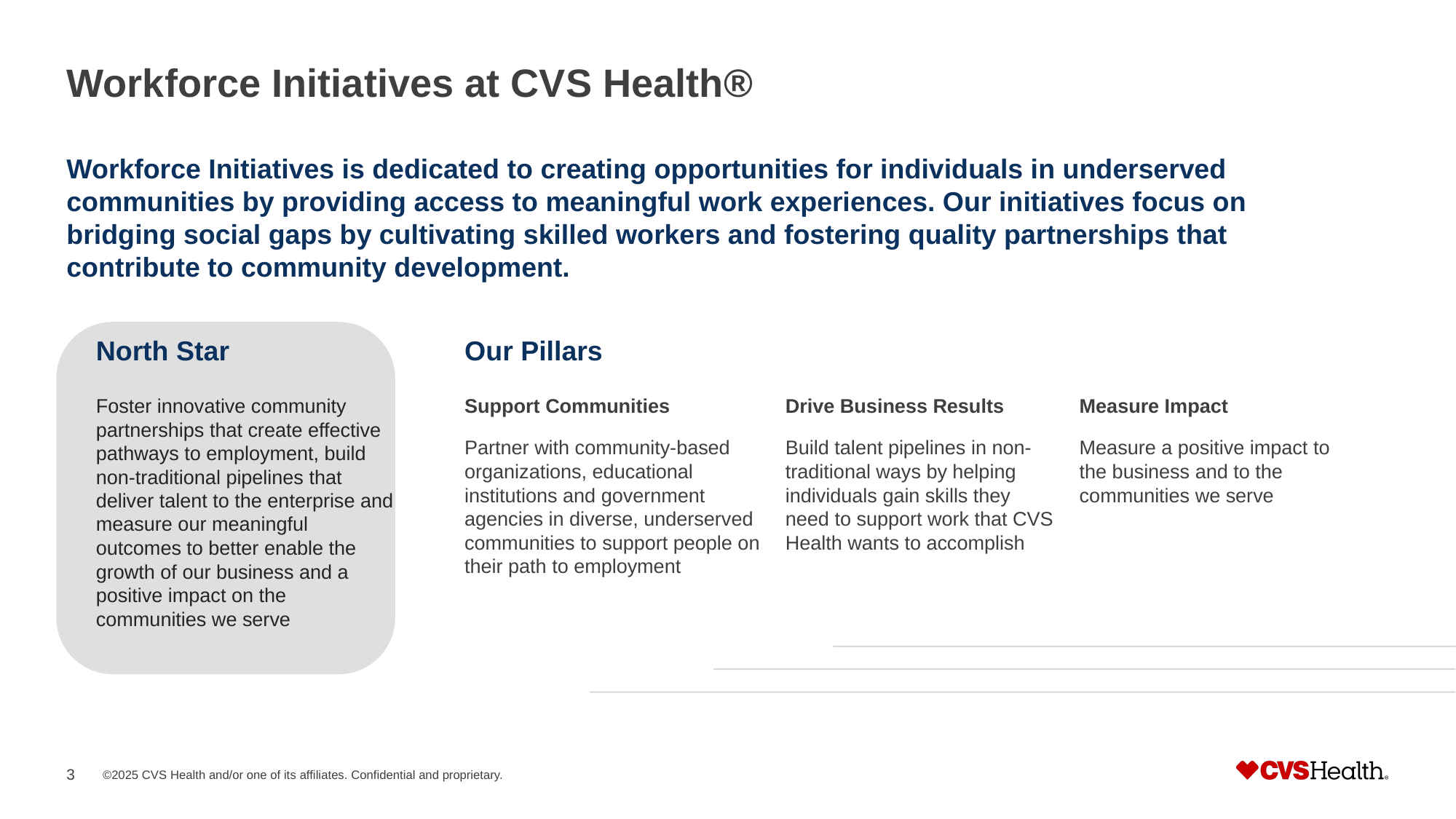

# Workforce Initiatives at CVS Health®
Workforce Initiatives is dedicated to creating opportunities for individuals in underserved communities by providing access to meaningful work experiences. Our initiatives focus on bridging social gaps by cultivating skilled workers and fostering quality partnerships that contribute to community development.

North Star
Foster innovative community partnerships that create effective pathways to employment, build non-traditional pipelines that deliver talent to the enterprise and measure our meaningful outcomes to better enable the growth of our business and a positive impact on the communities we serve
Our Pillars
Support Communities
Partner with community-based organizations, educational institutions and government agencies in diverse, underserved communities to support people on their path to employment

Drive Business Results
Build talent pipelines in non-traditional ways by helping individuals gain skills they need to support work that CVS Health wants to accomplish

Measure Impact
Measure a positive impact to the business and to the communities we serve